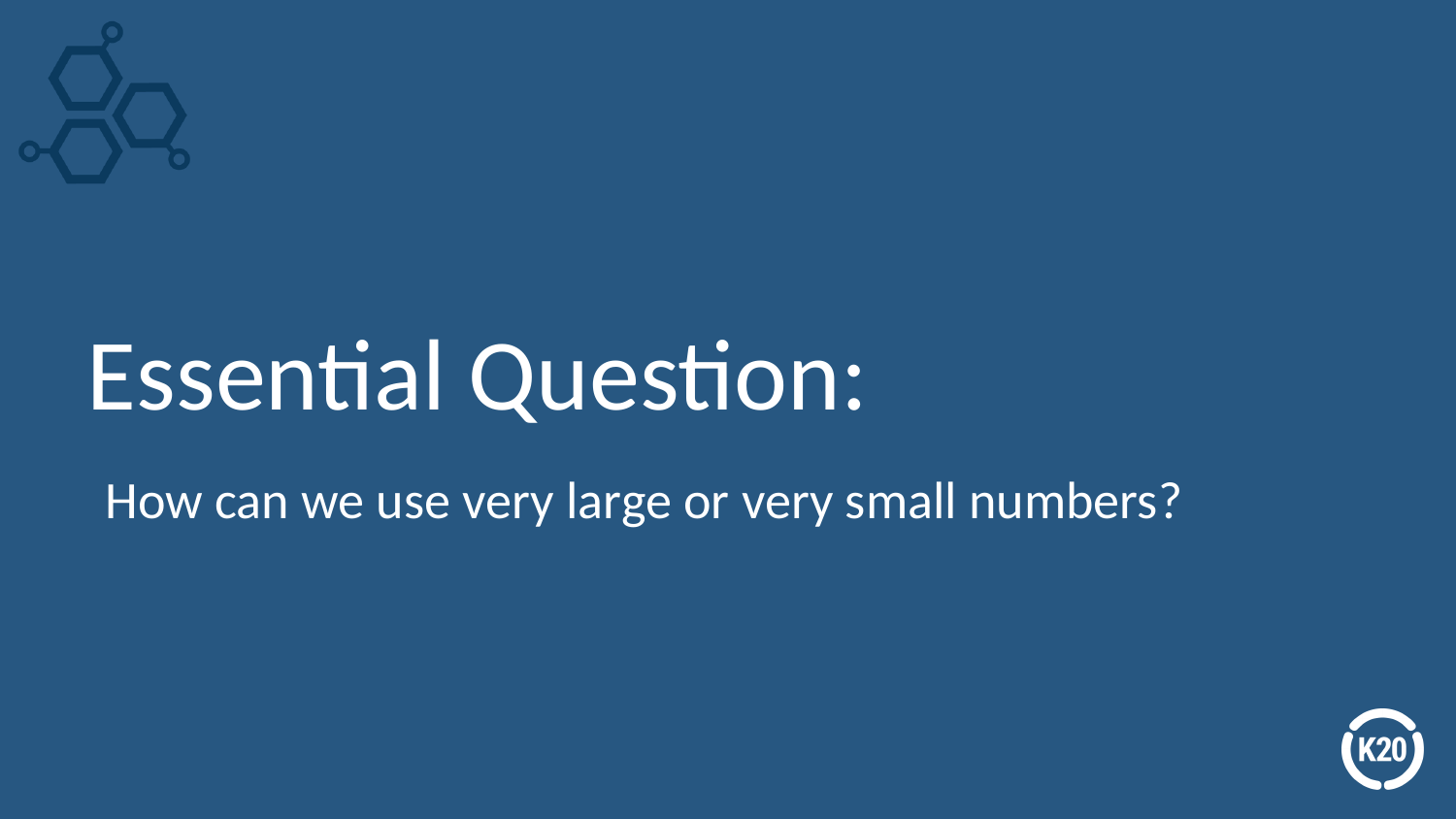

# Essential Question:
How can we use very large or very small numbers?